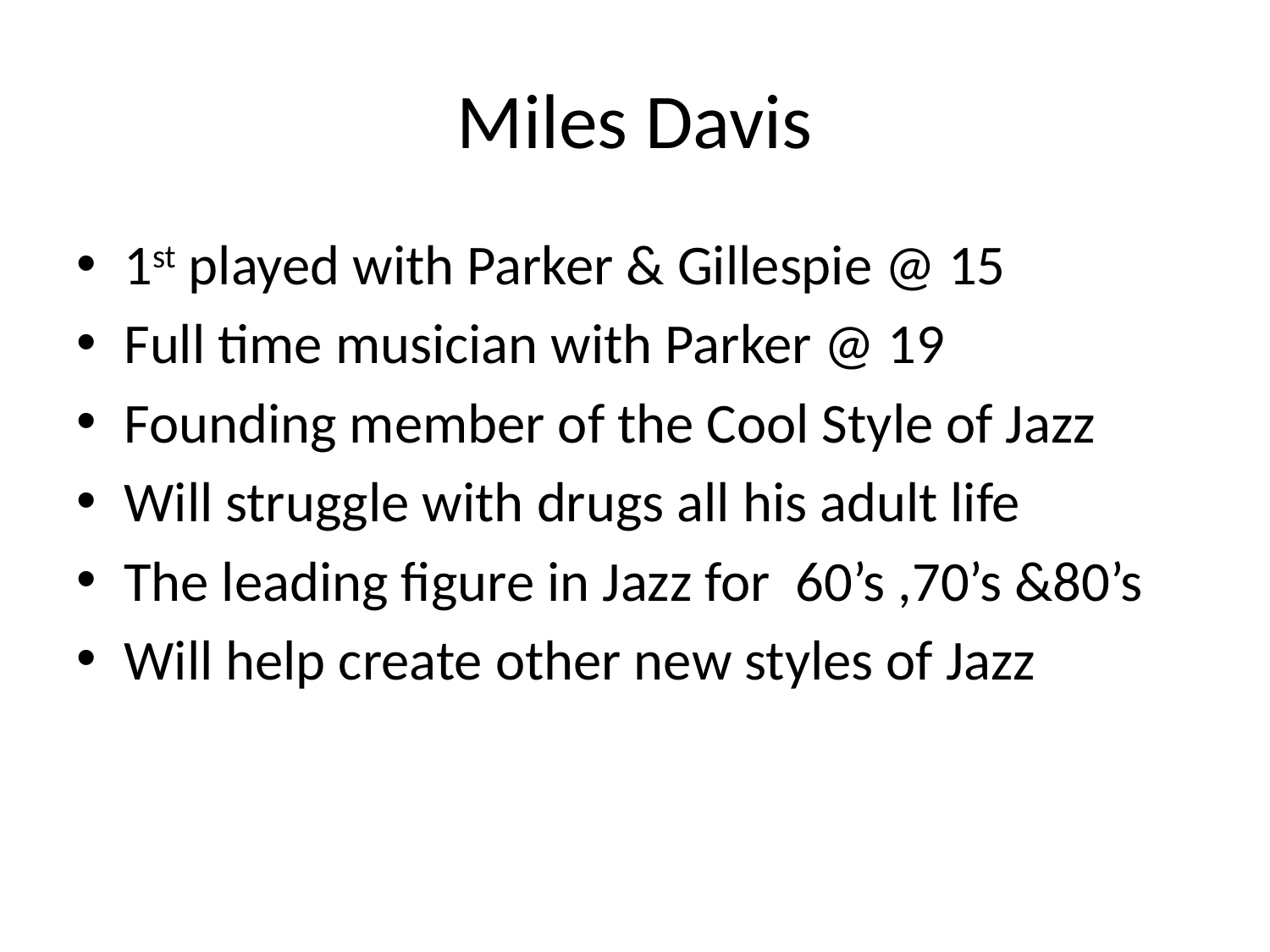

# Miles Davis
1st played with Parker & Gillespie @ 15
Full time musician with Parker @ 19
Founding member of the Cool Style of Jazz
Will struggle with drugs all his adult life
The leading figure in Jazz for  60’s ,70’s &80’s
Will help create other new styles of Jazz